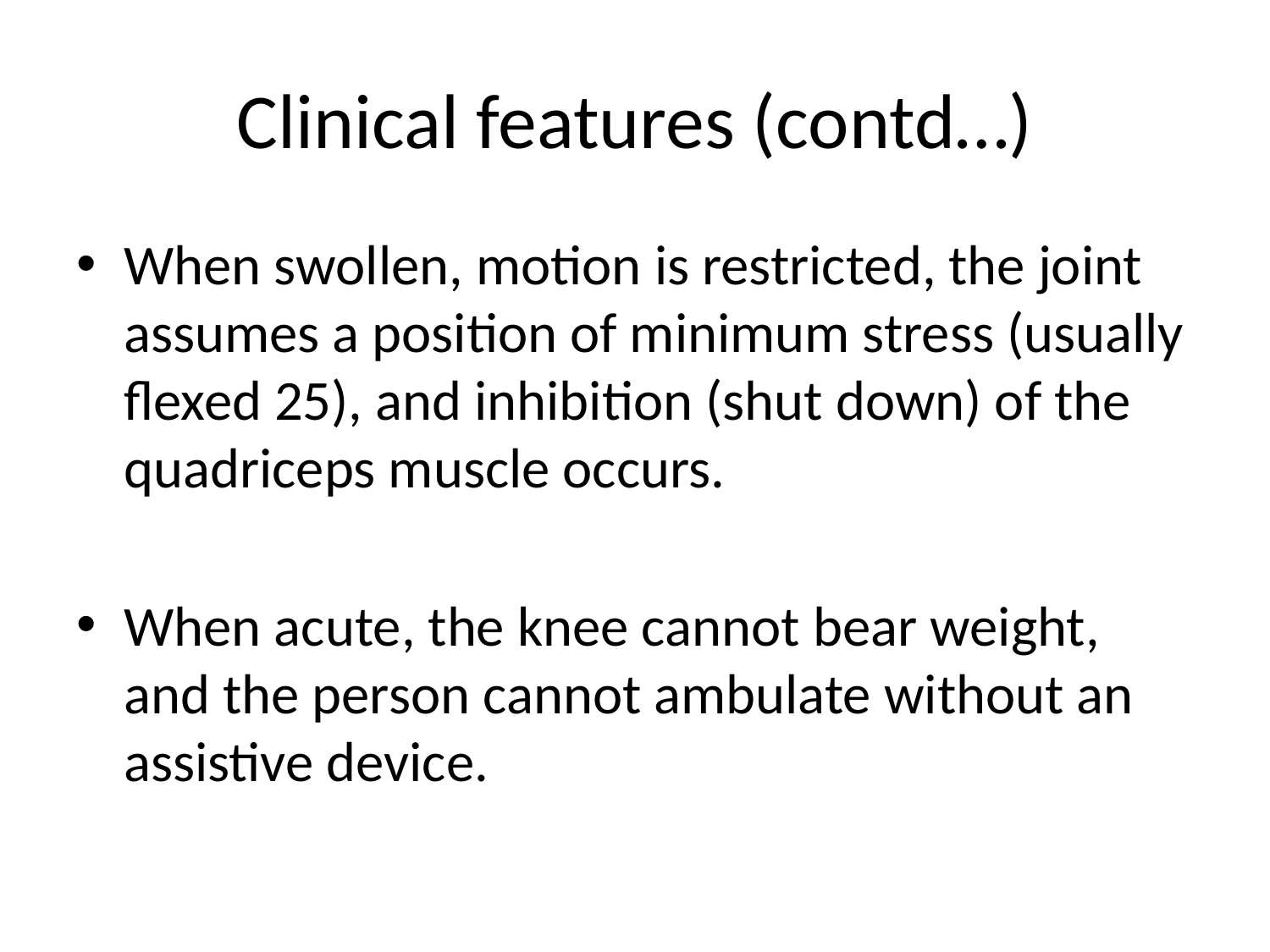

# Clinical features (contd…)
When swollen, motion is restricted, the joint assumes a position of minimum stress (usually flexed 25), and inhibition (shut down) of the quadriceps muscle occurs.

When acute, the knee cannot bear weight, and the person cannot ambulate without an assistive device.